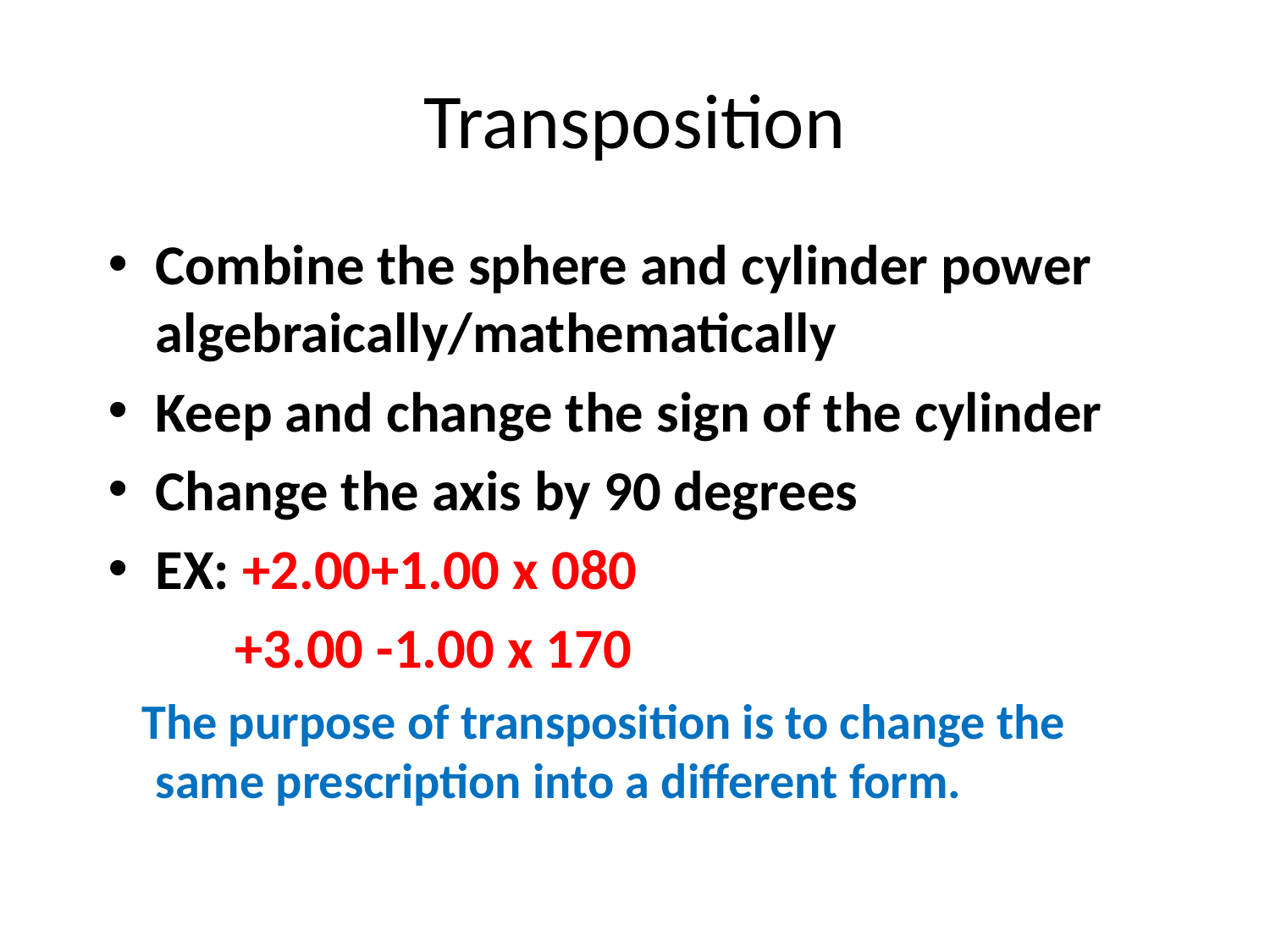

# Transposition
Combine the sphere and cylinder power algebraically/mathematically
Keep and change the sign of the cylinder
Change the axis by 90 degrees
EX: +2.00+1.00 x 080
          +3.00 -1.00 x 170
   The purpose of transposition is to change the  same prescription into a different form.